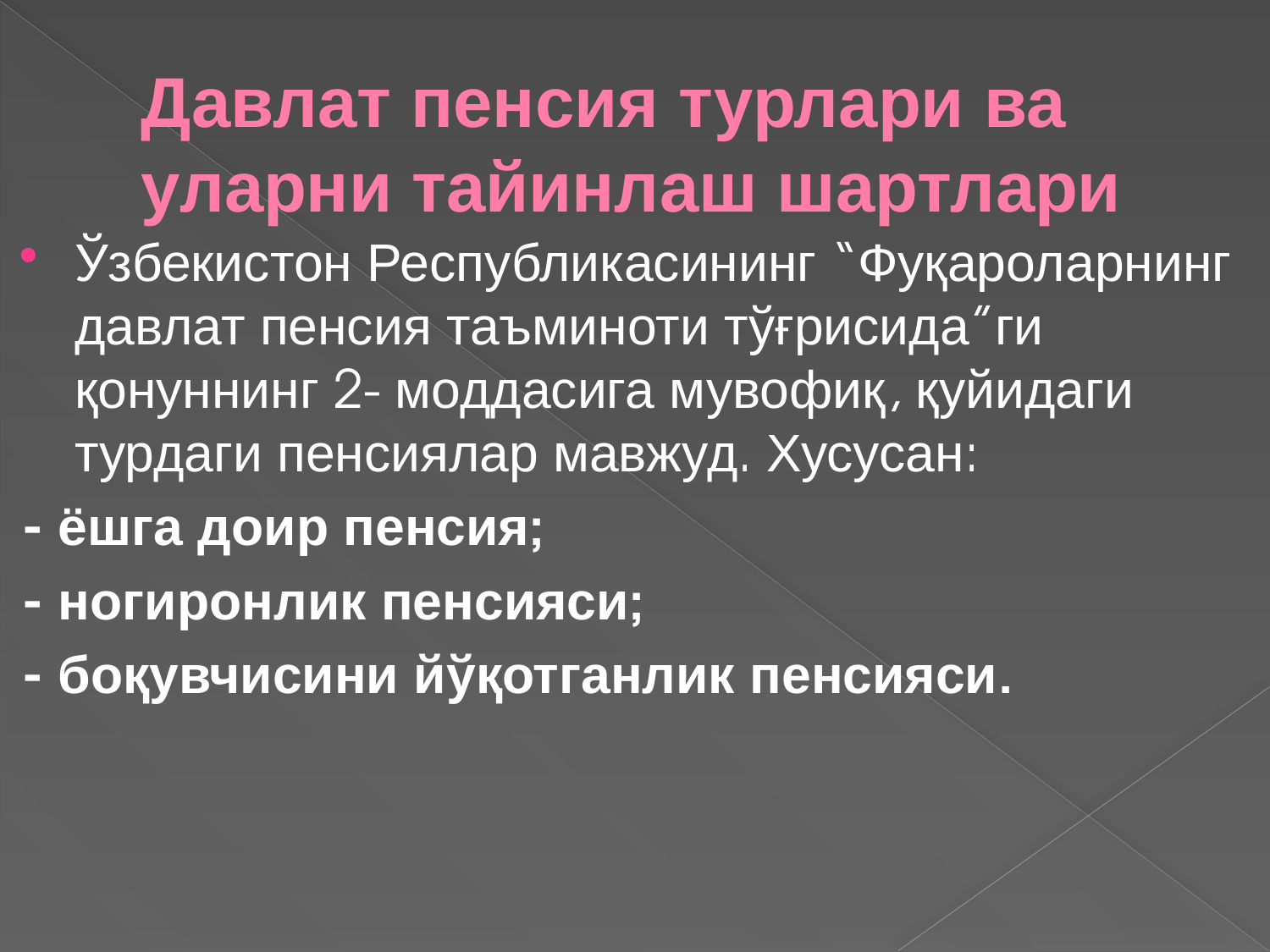

# Давлат пенсия турлари ва уларни тайинлаш шартлари
Ўзбекистон Республикасининг “Фуқароларнинг давлат пенсия таъминоти тўғрисида”ги қонуннинг 2- моддасига мувофиқ, қуйидаги турдаги пенсиялар мавжуд. Хусусан:
- ёшга доир пенсия;
- ногиронлик пенсияси;
- боқувчисини йўқотганлик пенсияси.